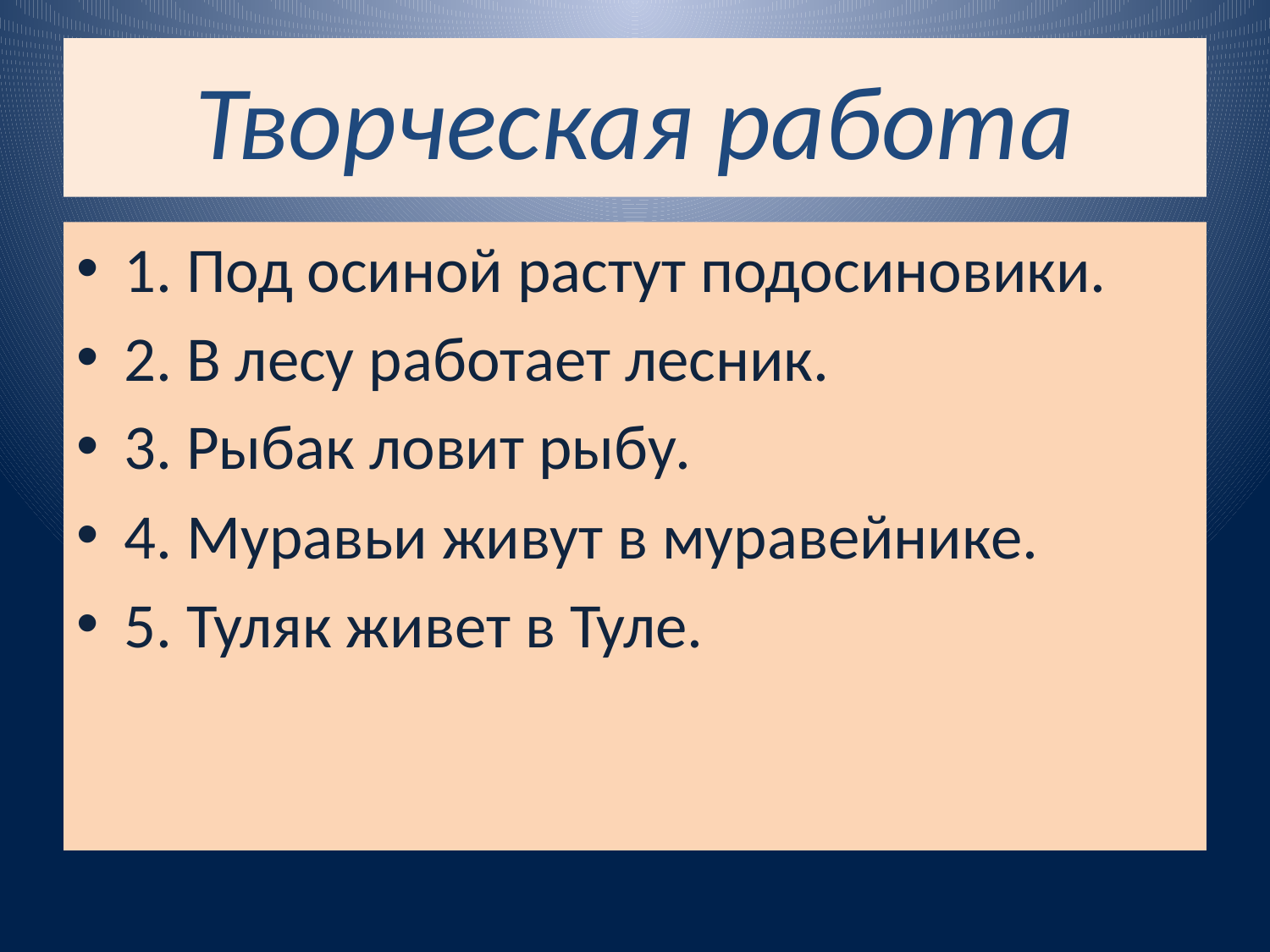

# Творческая работа
1. Под осиной растут подосиновики.
2. В лесу работает лесник.
3. Рыбак ловит рыбу.
4. Муравьи живут в муравейнике.
5. Туляк живет в Туле.